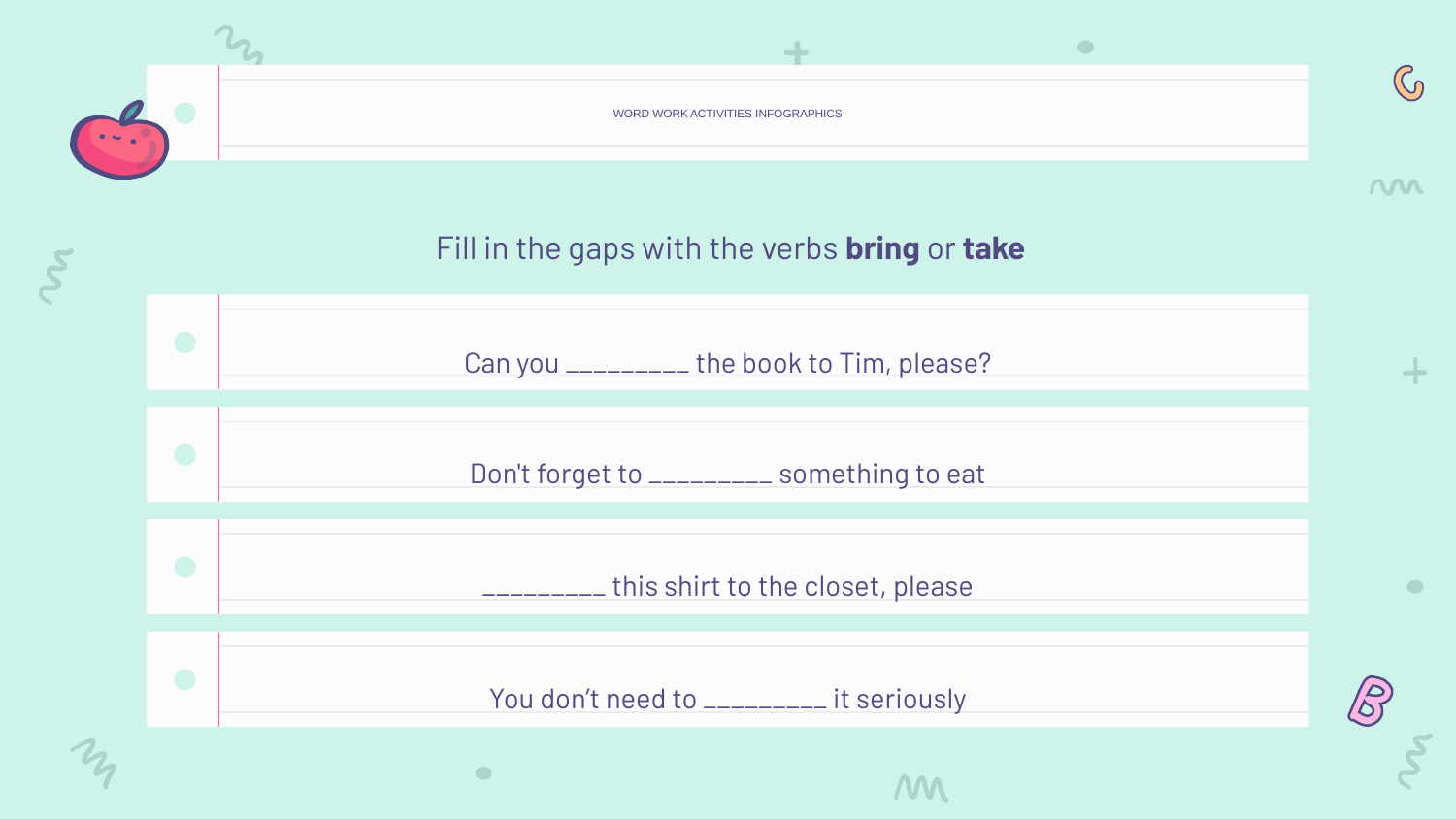

# WORD WORK ACTIVITIES INFOGRAPHICS
Fill in the gaps with the verbs bring or take

Can you _________ the book to Tim, please?

Don't forget to _________ something to eat

_________ this shirt to the closet, please

You don’t need to _________ it seriously